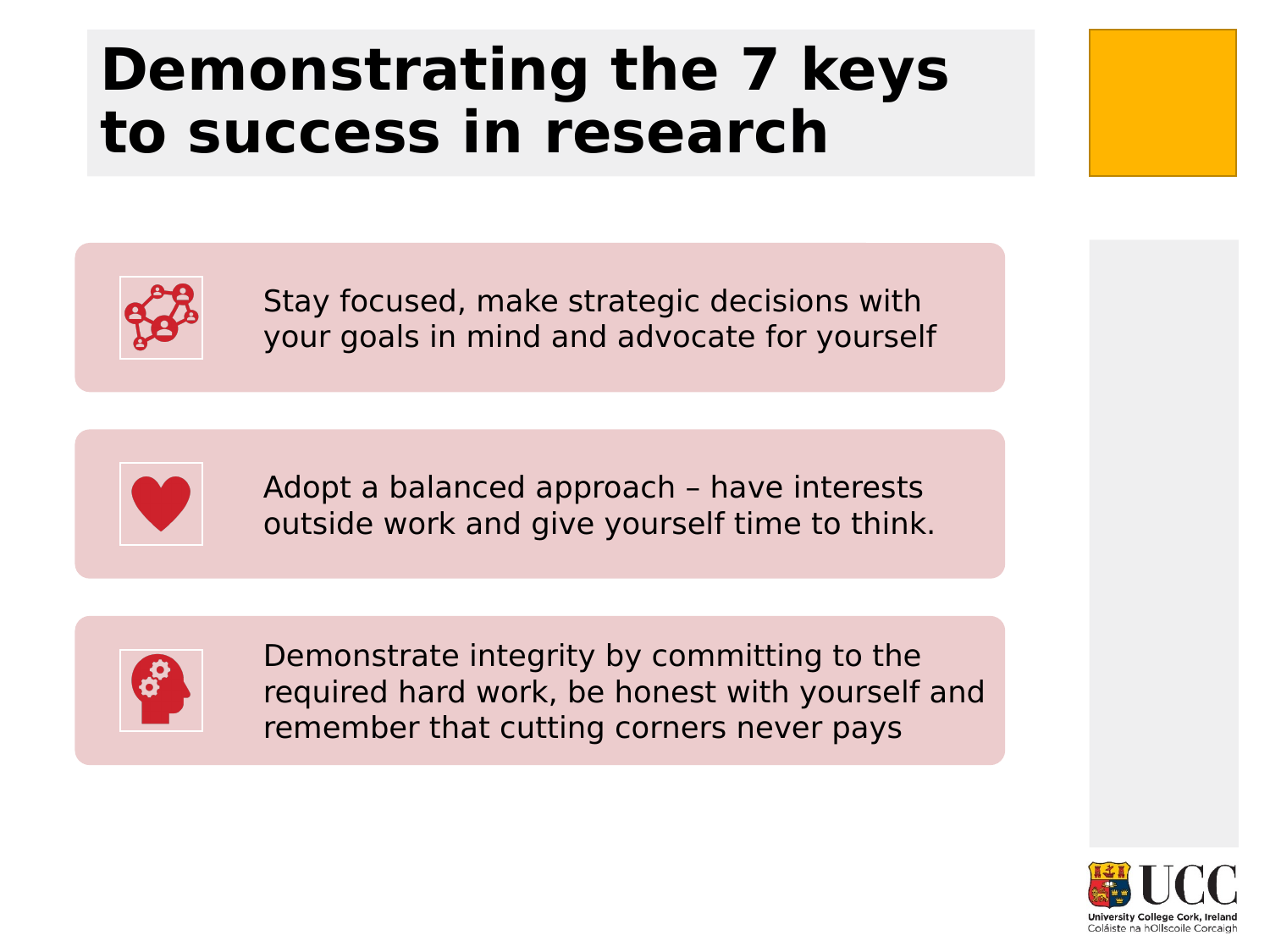

# Demonstrating the 7 keys to success in research
Stay focused, make strategic decisions with your goals in mind and advocate for yourself
Adopt a balanced approach – have interests outside work and give yourself time to think.
Demonstrate integrity by committing to the required hard work, be honest with yourself and remember that cutting corners never pays